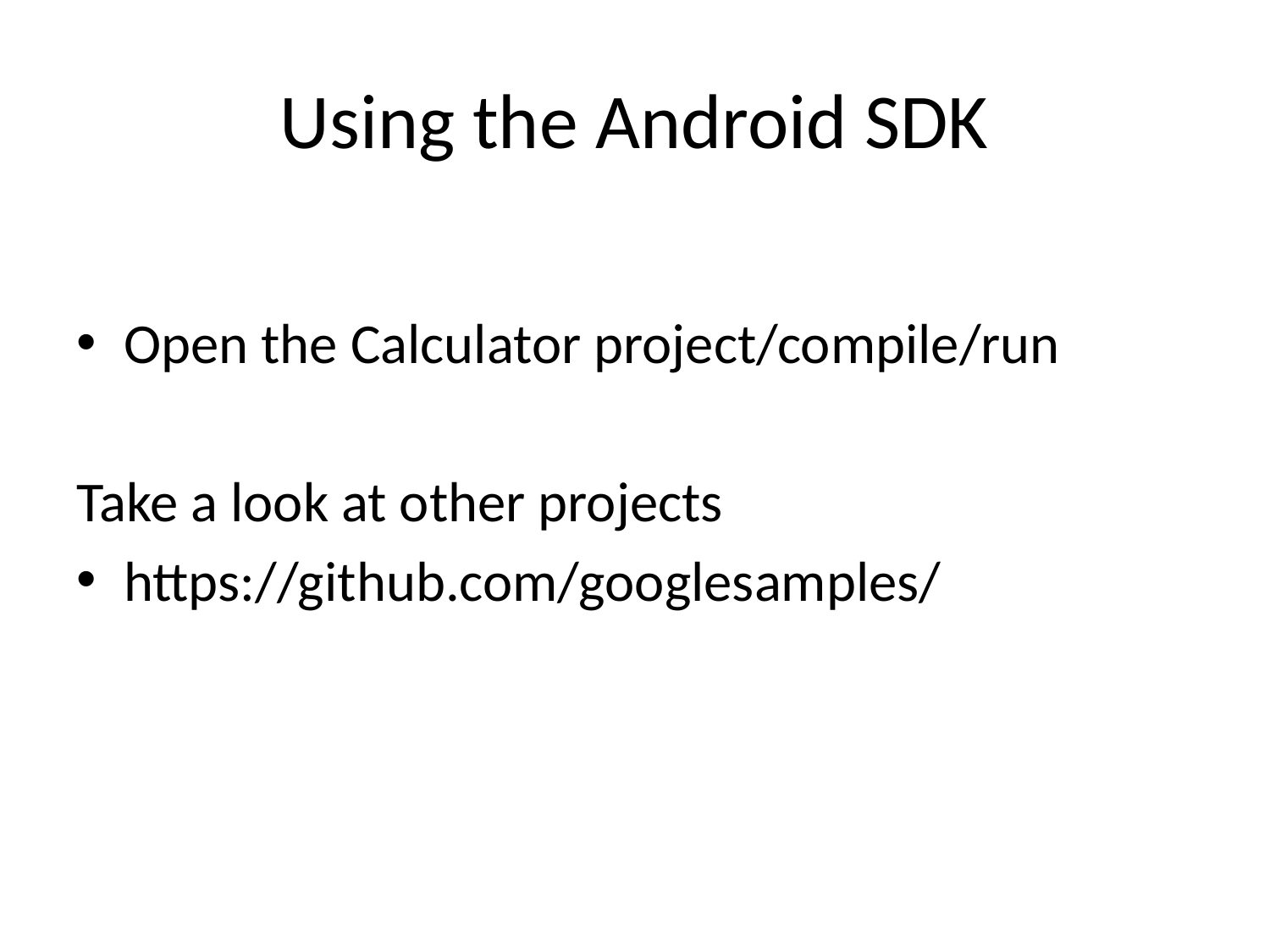

# Using the Android SDK

Open the Calculator project/compile/run

Take a look at other projects
https://github.com/googlesamples/